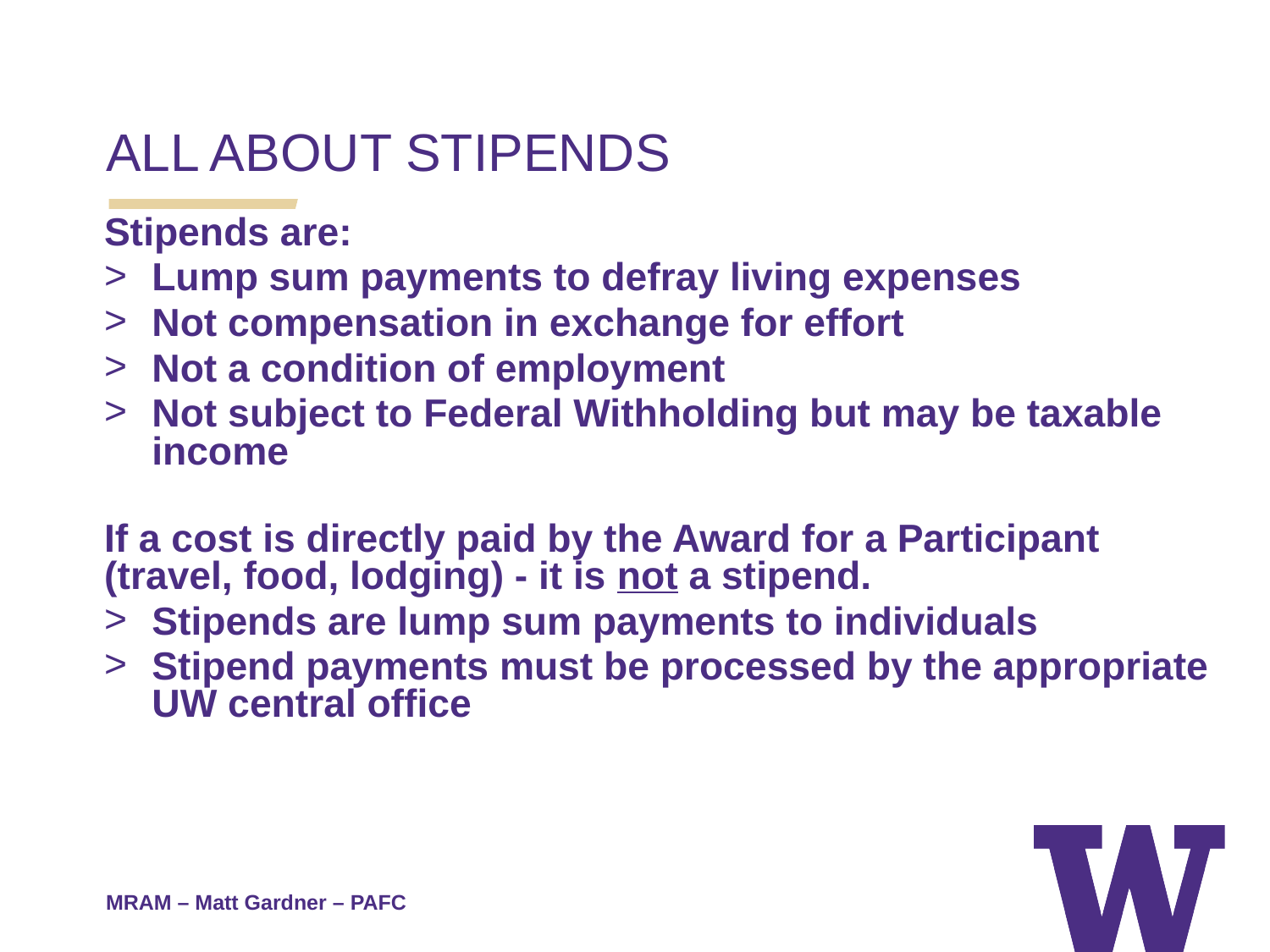

ALL ABOUT STIPENDS
Stipends are:
Lump sum payments to defray living expenses
Not compensation in exchange for effort
Not a condition of employment
Not subject to Federal Withholding but may be taxable income

If a cost is directly paid by the Award for a Participant (travel, food, lodging) - it is not a stipend.
Stipends are lump sum payments to individuals
Stipend payments must be processed by the appropriate UW central office
MRAM – Matt Gardner – PAFC